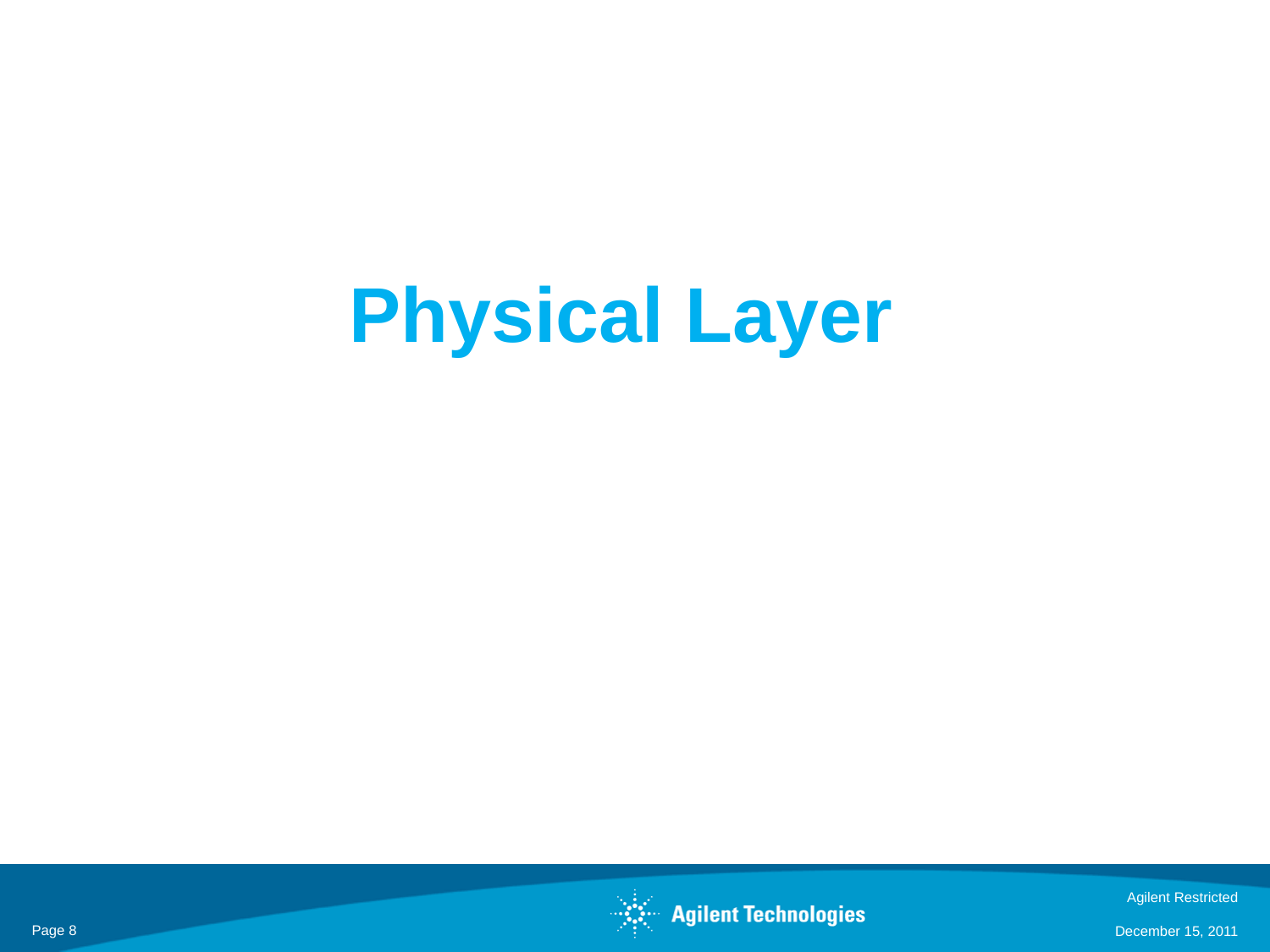

# Physical Layer
Agilent Restricted
Page 8
December 15, 2011